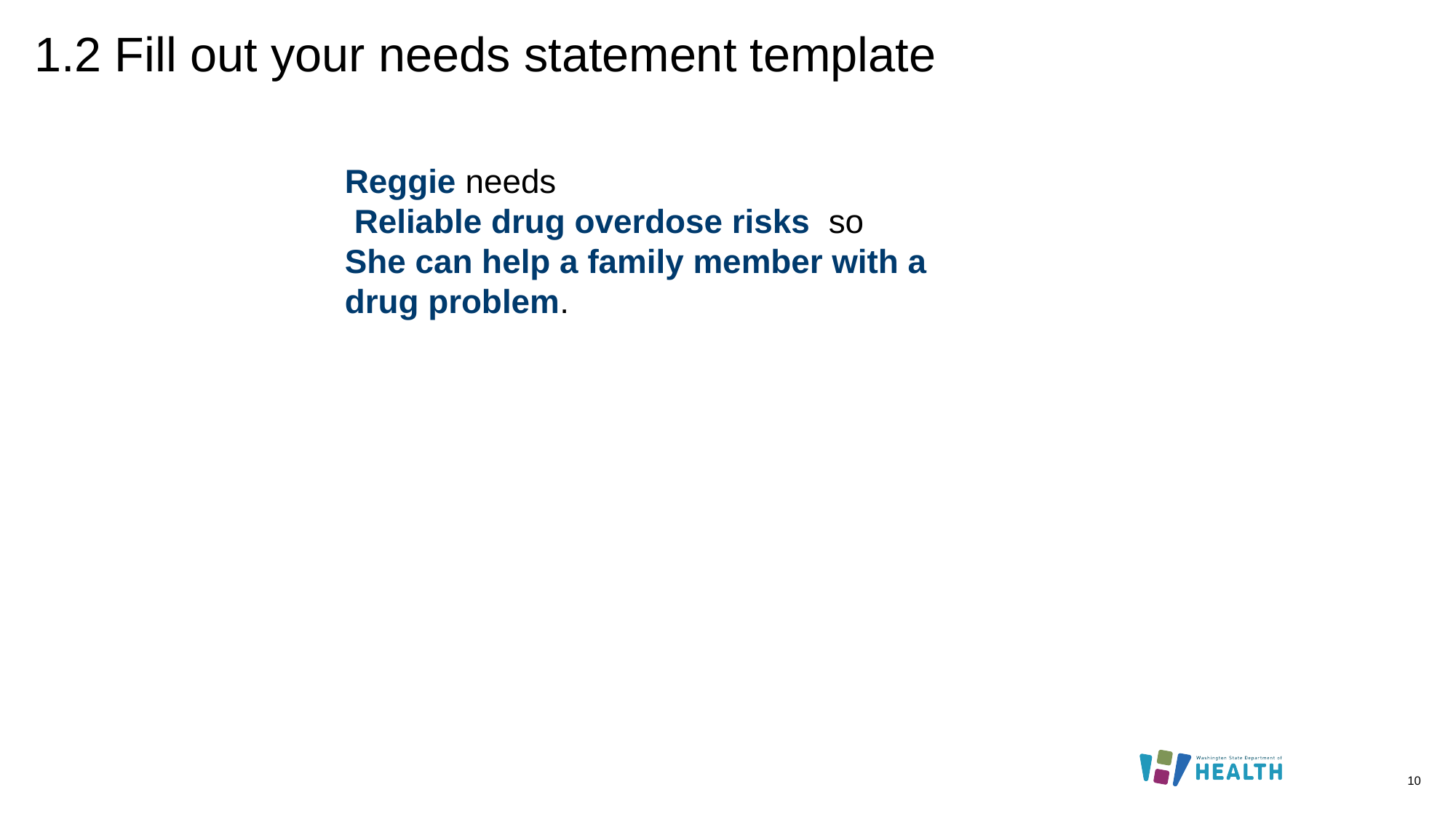

# 1.2 Fill out your needs statement template
Reggie needs
 Reliable drug overdose risks  so
She can help a family member with a drug problem.
10